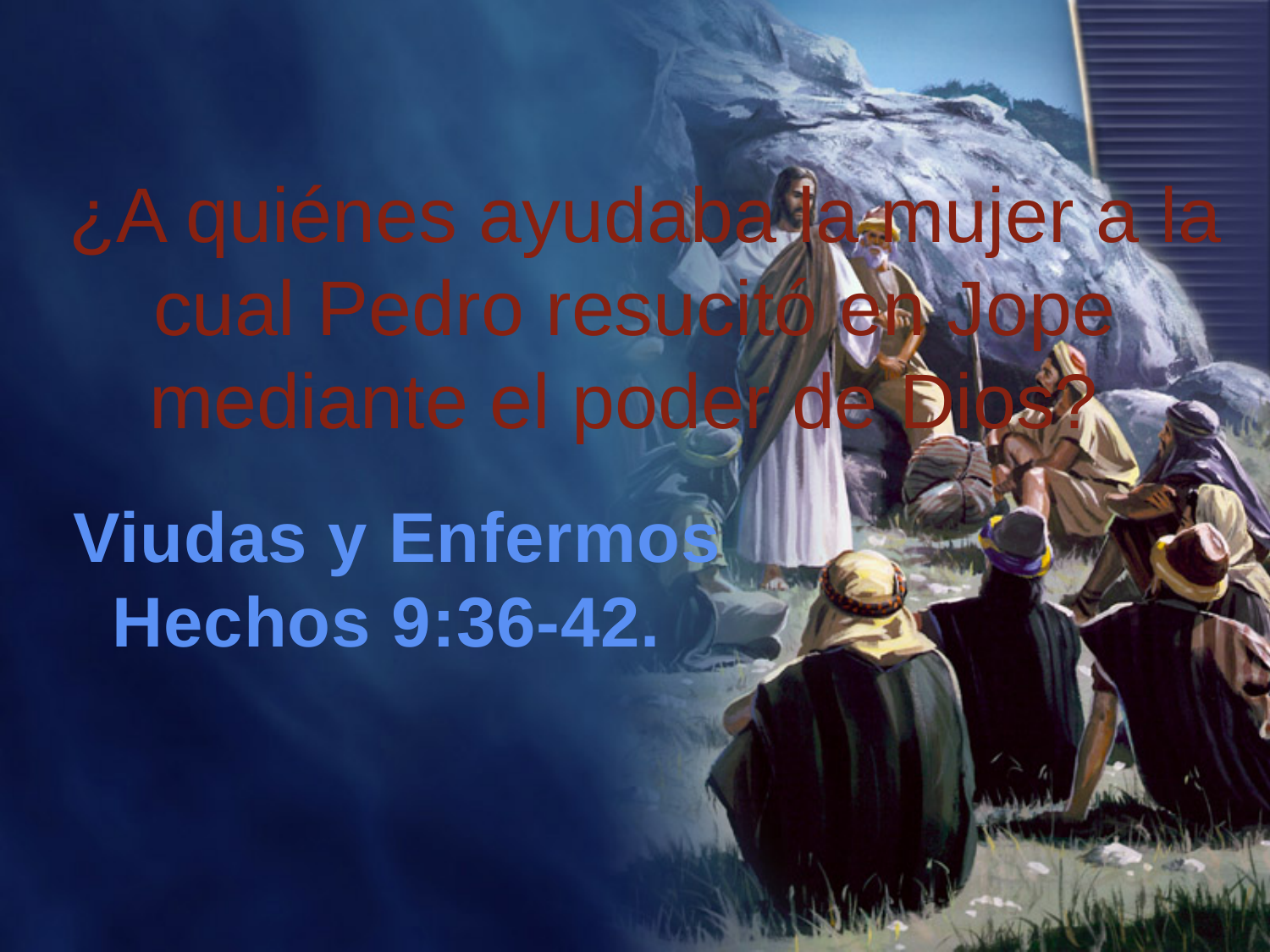

¿A quiénes ayudaba la mujer a la cual Pedro resucitó en Jope mediante el poder de Dios?
Viudas y Enfermos
Hechos 9:36-42.